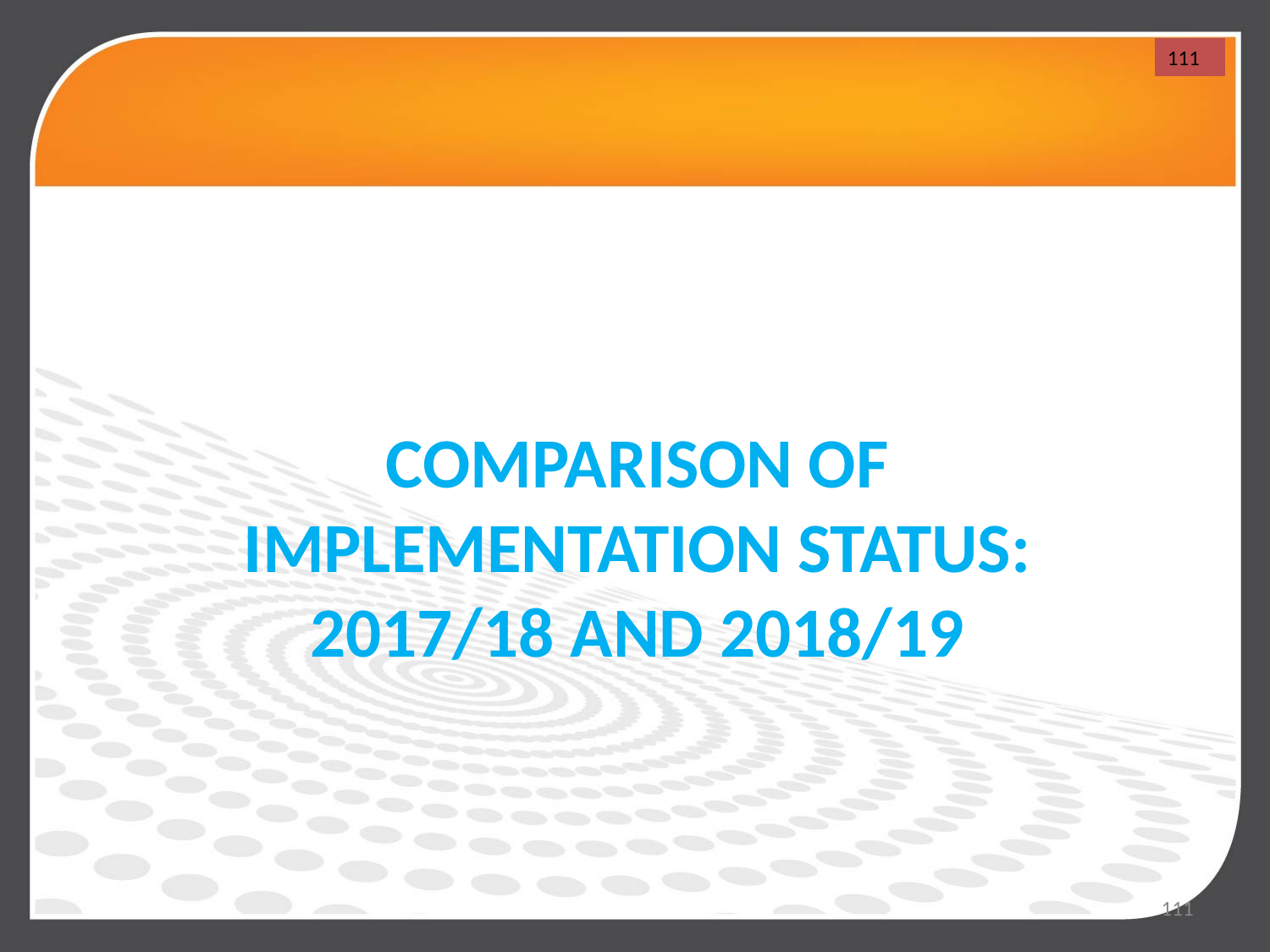

111
COMPARISON OF IMPLEMENTATION STATUS: 2017/18 AND 2018/19
111